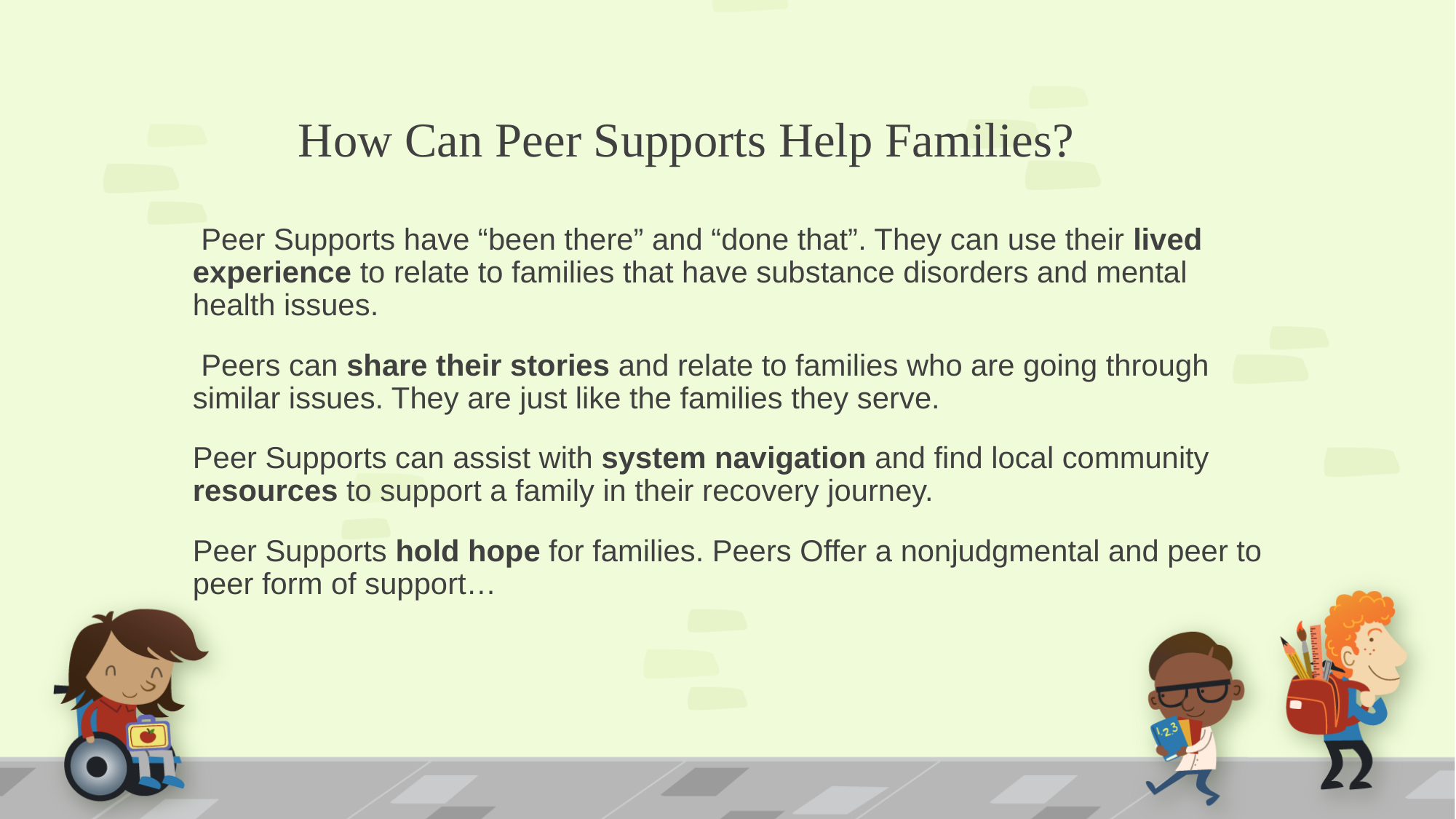

# How Can Peer Supports Help Families?
 Peer Supports have “been there” and “done that”. They can use their lived experience to relate to families that have substance disorders and mental health issues.
 Peers can share their stories and relate to families who are going through similar issues. They are just like the families they serve.
Peer Supports can assist with system navigation and find local community resources to support a family in their recovery journey.
Peer Supports hold hope for families. Peers Offer a nonjudgmental and peer to peer form of support…